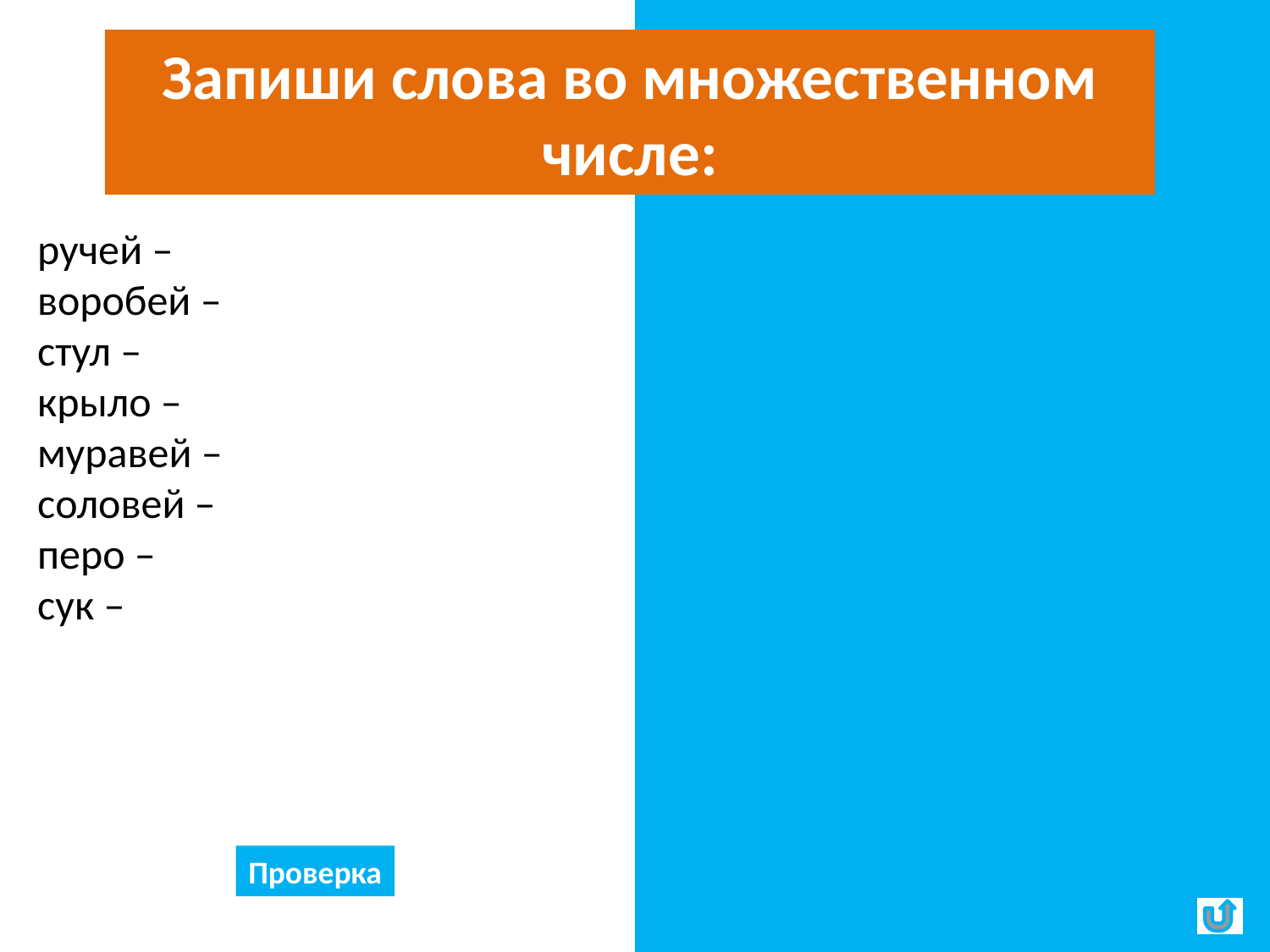

Запиши слова во множественном числе:
ручей –
воробей –
стул –
крыло –
муравей –
соловей –
перо –
сук –
ручей – ручьи
воробей – воробьи
стул – стулья
крыло – крылья
муравей – муравьи
соловей – соловьи
перо – перья
сук – сучья
Проверка